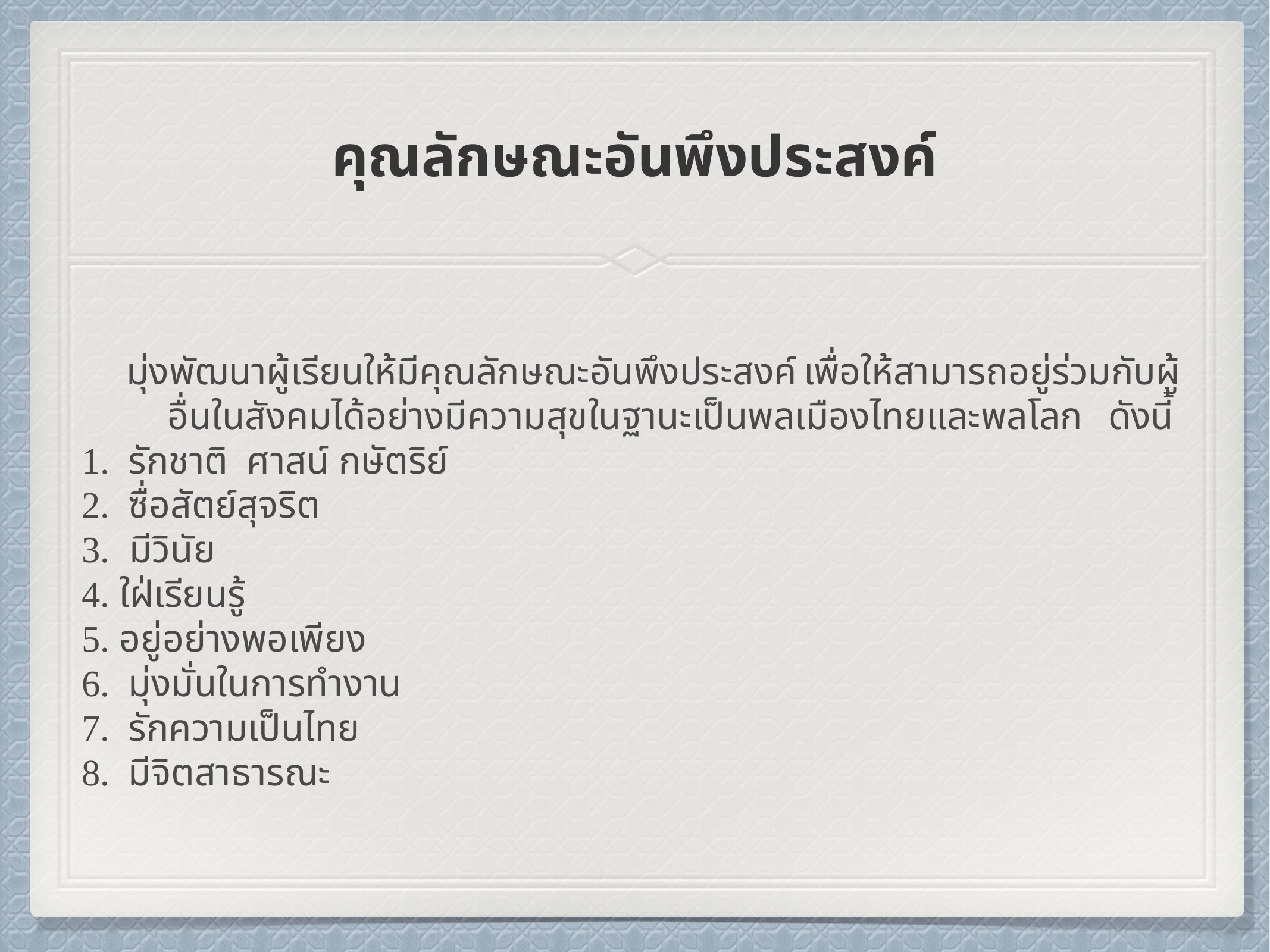

# คุณลักษณะอันพึงประสงค์
    มุ่งพัฒนาผู้เรียนให้มีคุณลักษณะอันพึงประสงค์ เพื่อให้สามารถอยู่ร่วมกับผู้อื่นในสังคมได้อย่างมีความสุขในฐานะเป็นพลเมืองไทยและพลโลก   ดังนี้
1.  รักชาติ  ศาสน์ กษัตริย์
2.  ซื่อสัตย์สุจริต
3.  มีวินัย
4. ใฝ่เรียนรู้
5. อยู่อย่างพอเพียง
6.  มุ่งมั่นในการทำงาน
7.  รักความเป็นไทย
8.  มีจิตสาธารณะ